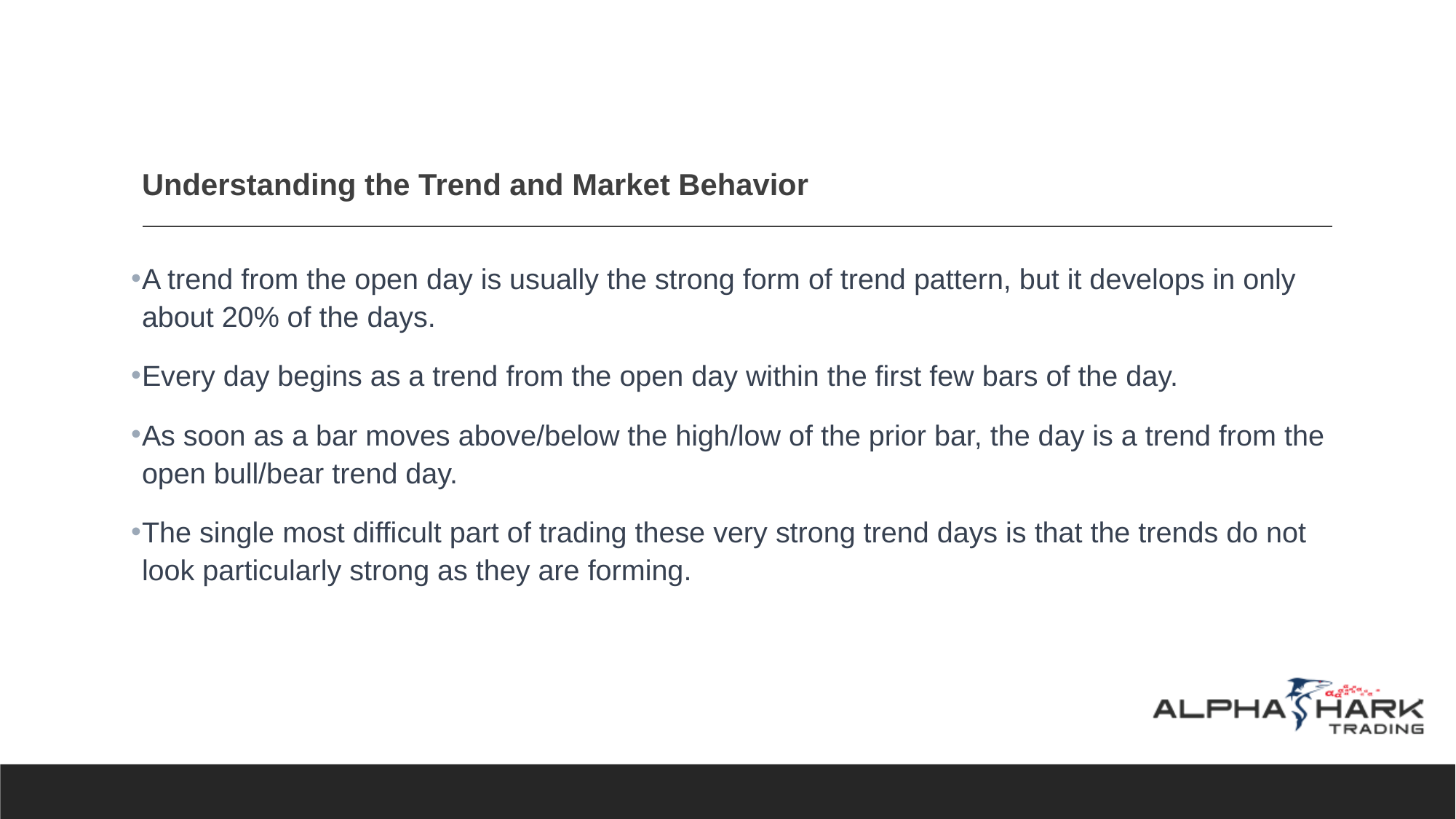

# Understanding the Trend and Market Behavior
A trend from the open day is usually the strong form of trend pattern, but it develops in only about 20% of the days.
Every day begins as a trend from the open day within the first few bars of the day.
As soon as a bar moves above/below the high/low of the prior bar, the day is a trend from the open bull/bear trend day.
The single most difficult part of trading these very strong trend days is that the trends do not look particularly strong as they are forming.